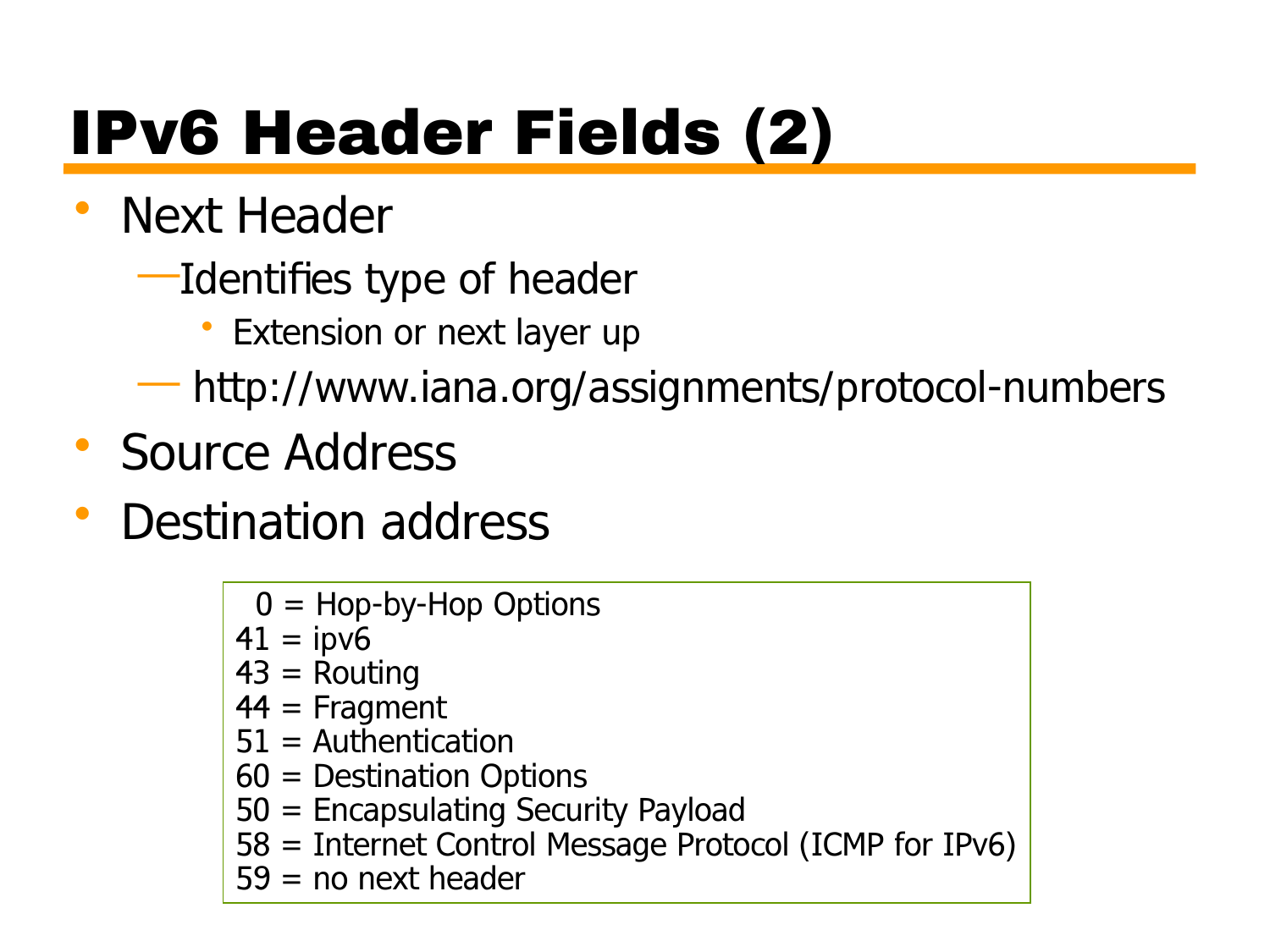

# IPv6 Header Fields (2)
Next Header
Identifies type of header
Extension or next layer up
 http://www.iana.org/assignments/protocol-numbers
Source Address
Destination address
  0 = Hop-by-Hop Options
41 = ipv6
43 = Routing
44 = Fragment
51 = Authentication
60 = Destination Options
50 = Encapsulating Security Payload
58 = Internet Control Message Protocol (ICMP for IPv6)
59 = no next header